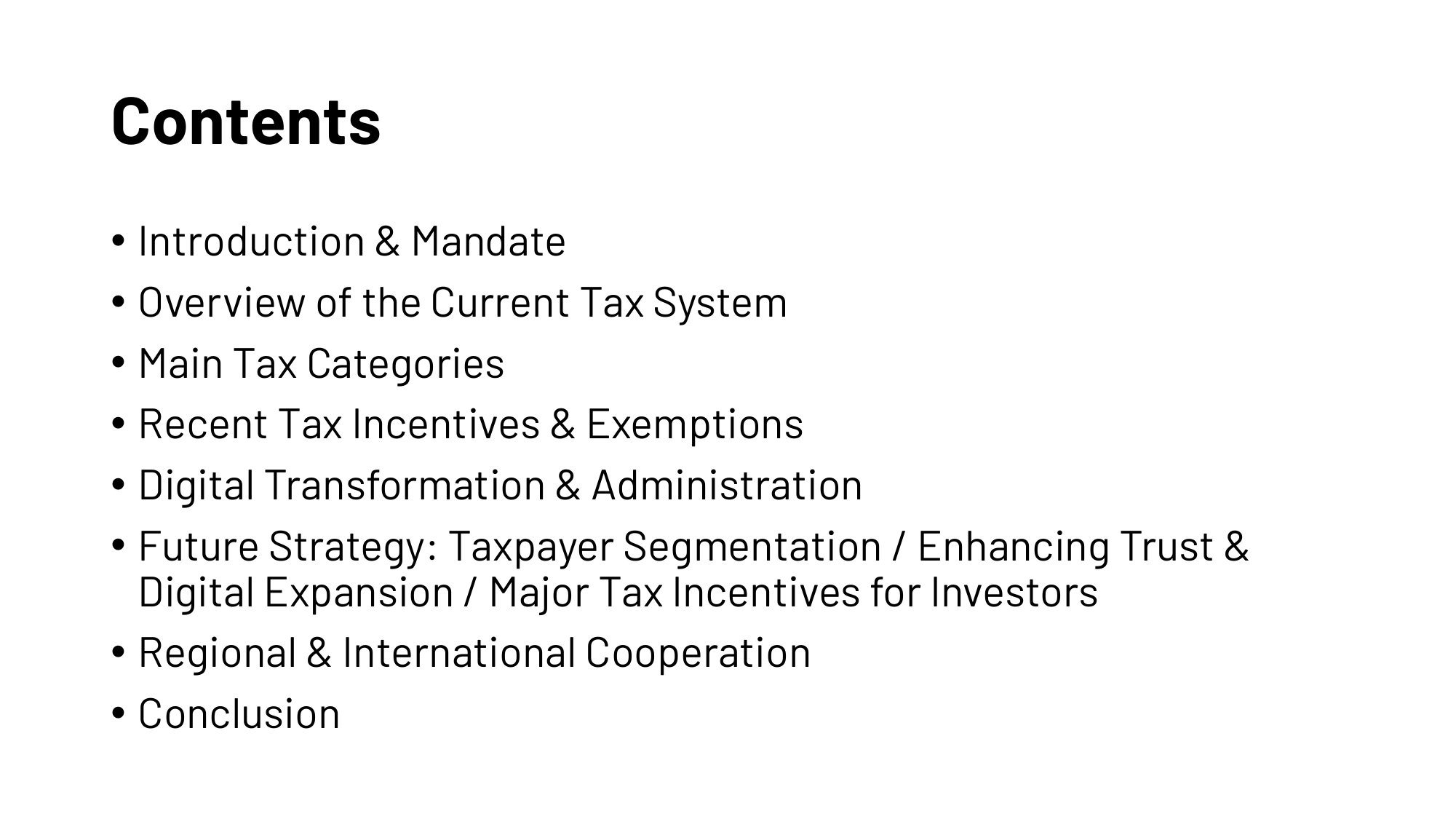

# Contents
Introduction & Mandate
Overview of the Current Tax System
Main Tax Categories
Recent Tax Incentives & Exemptions
Digital Transformation & Administration
Future Strategy: Taxpayer Segmentation / Enhancing Trust & Digital Expansion / Major Tax Incentives for Investors
Regional & International Cooperation
Conclusion